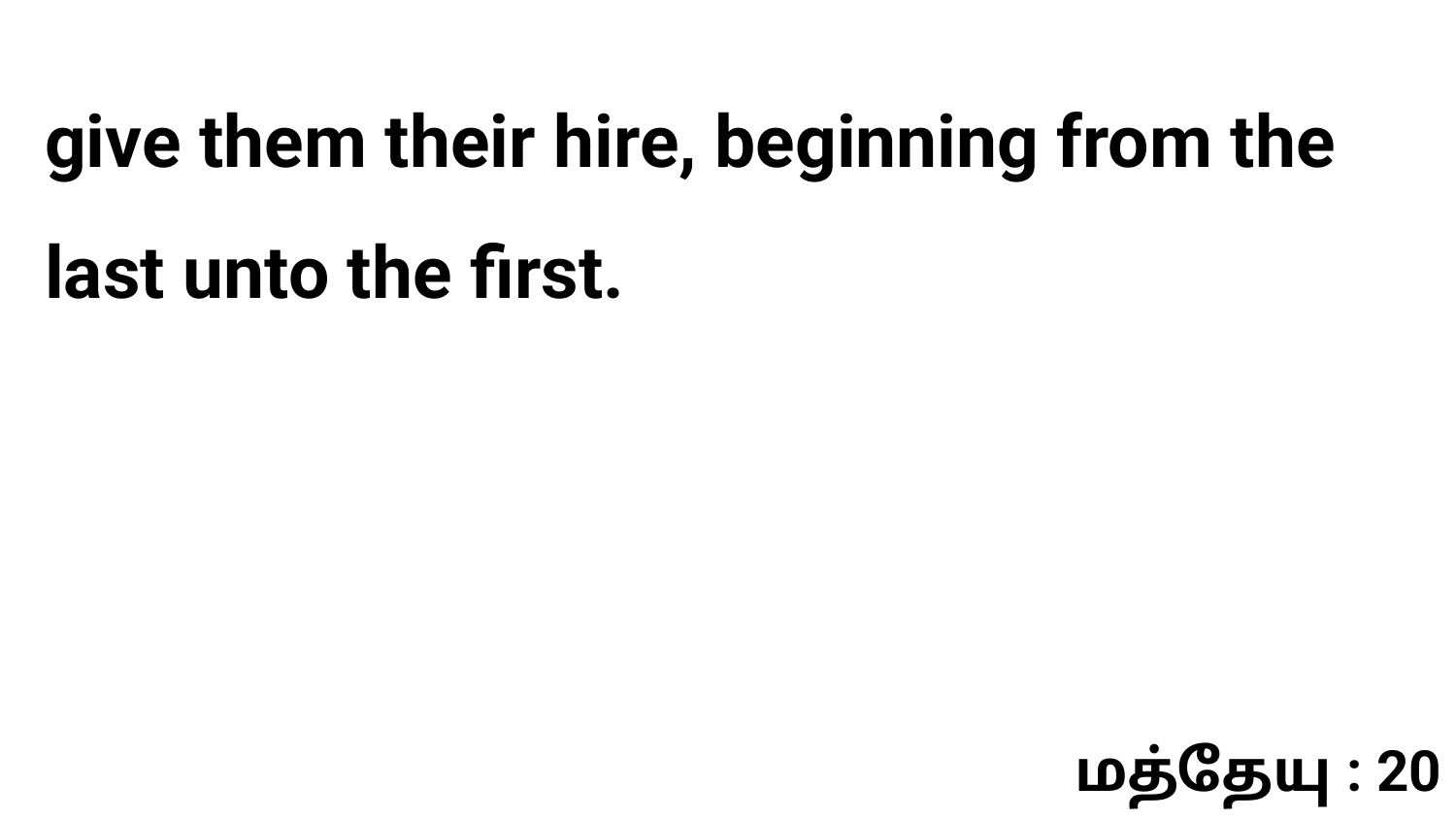

give them their hire, beginning from the last unto the first.
மத்தேயு : 20